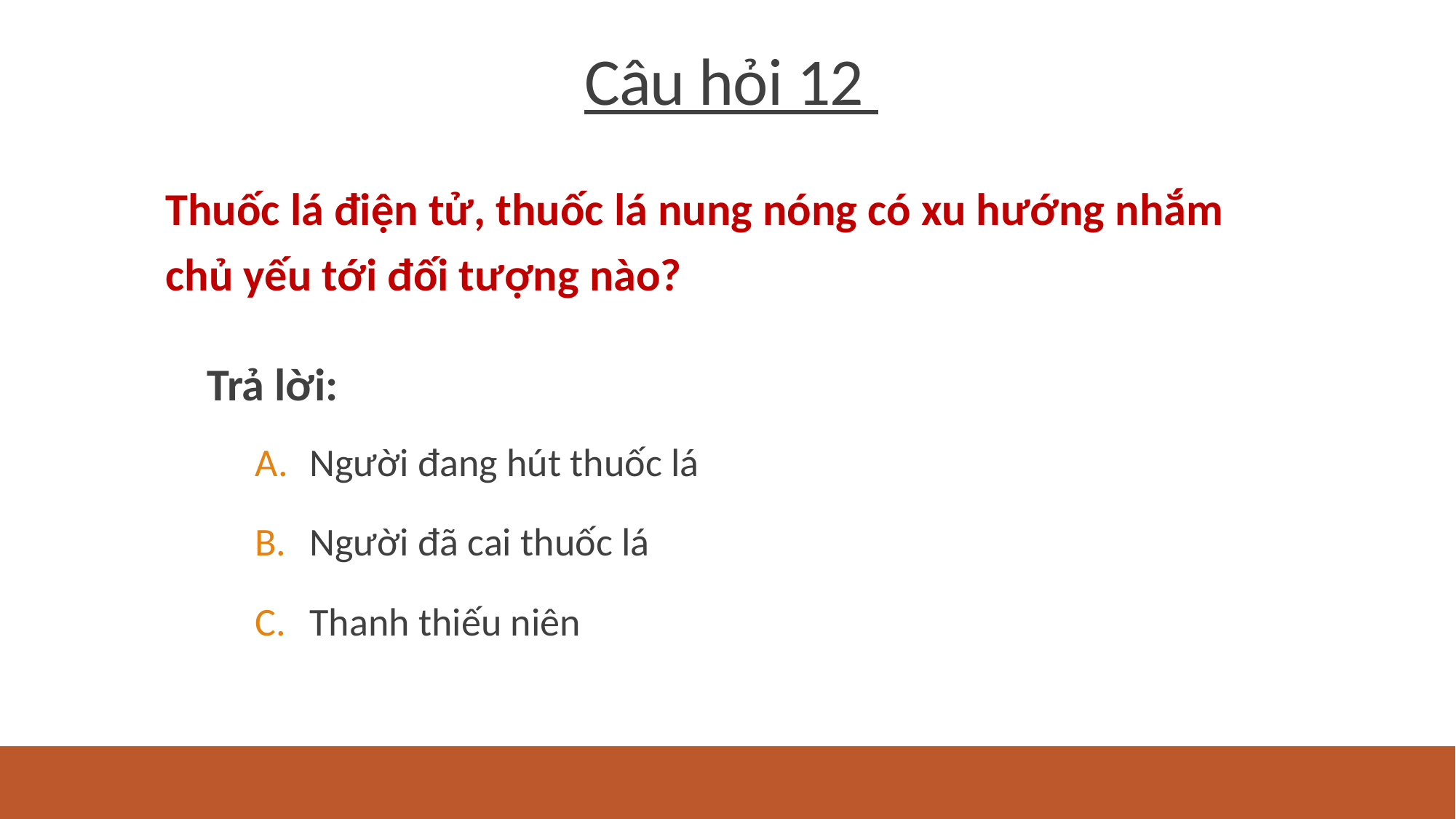

# Câu hỏi 12
Thuốc lá điện tử, thuốc lá nung nóng có xu hướng nhắm chủ yếu tới đối tượng nào?

    Trả lời:
Người đang hút thuốc lá
Người đã cai thuốc lá
Thanh thiếu niên